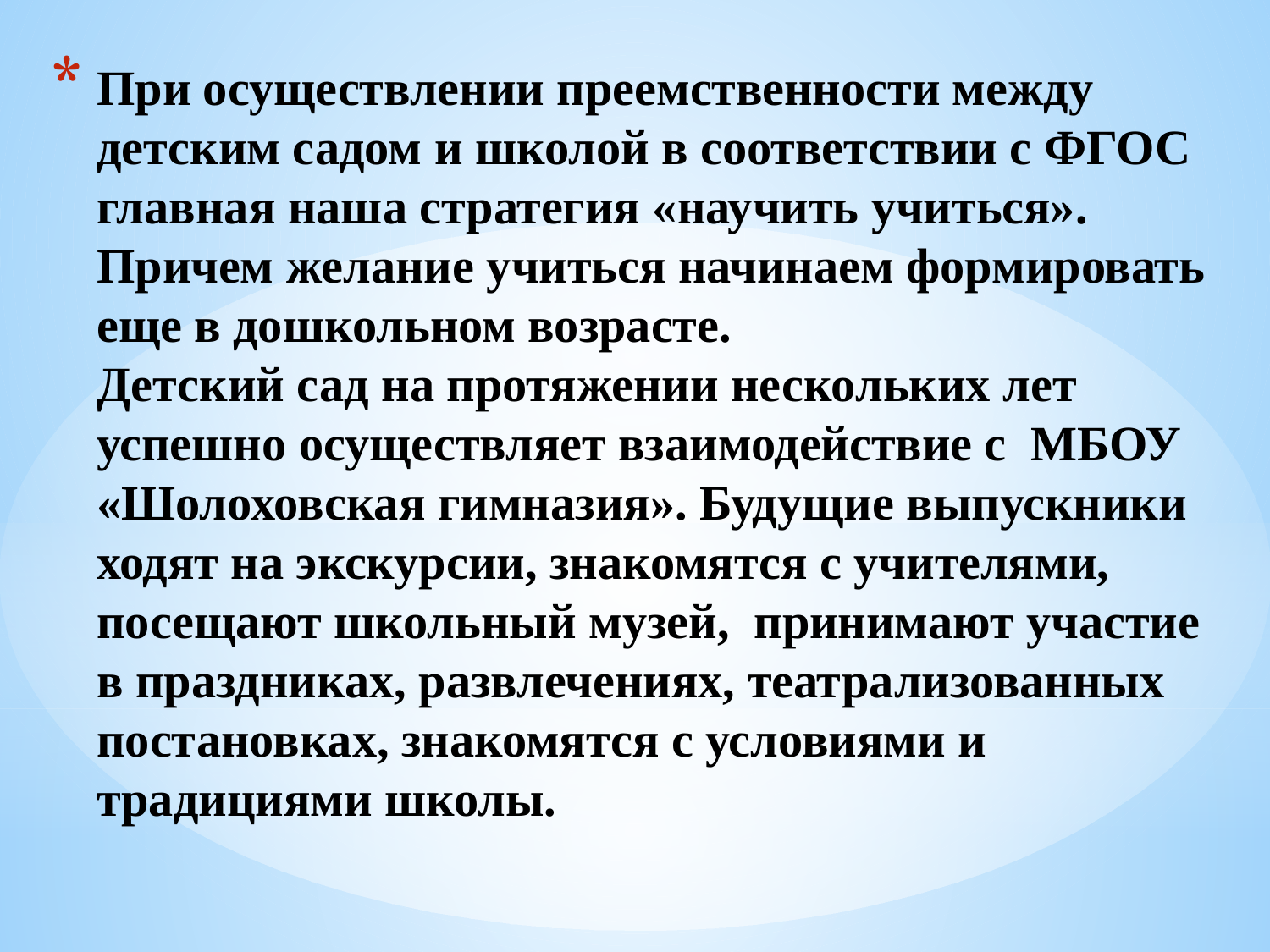

# При осуществлении преемственности между детским садом и школой в соответствии с ФГОС главная наша стратегия «научить учиться». Причем желание учиться начинаем формировать еще в дошкольном возрасте. Детский сад на протяжении нескольких лет успешно осуществляет взаимодействие с  МБОУ «Шолоховская гимназия». Будущие выпускники ходят на экскурсии, знакомятся с учителями, посещают школьный музей,  принимают участие в праздниках, развлечениях, театрализованных постановках, знакомятся с условиями и традициями школы.